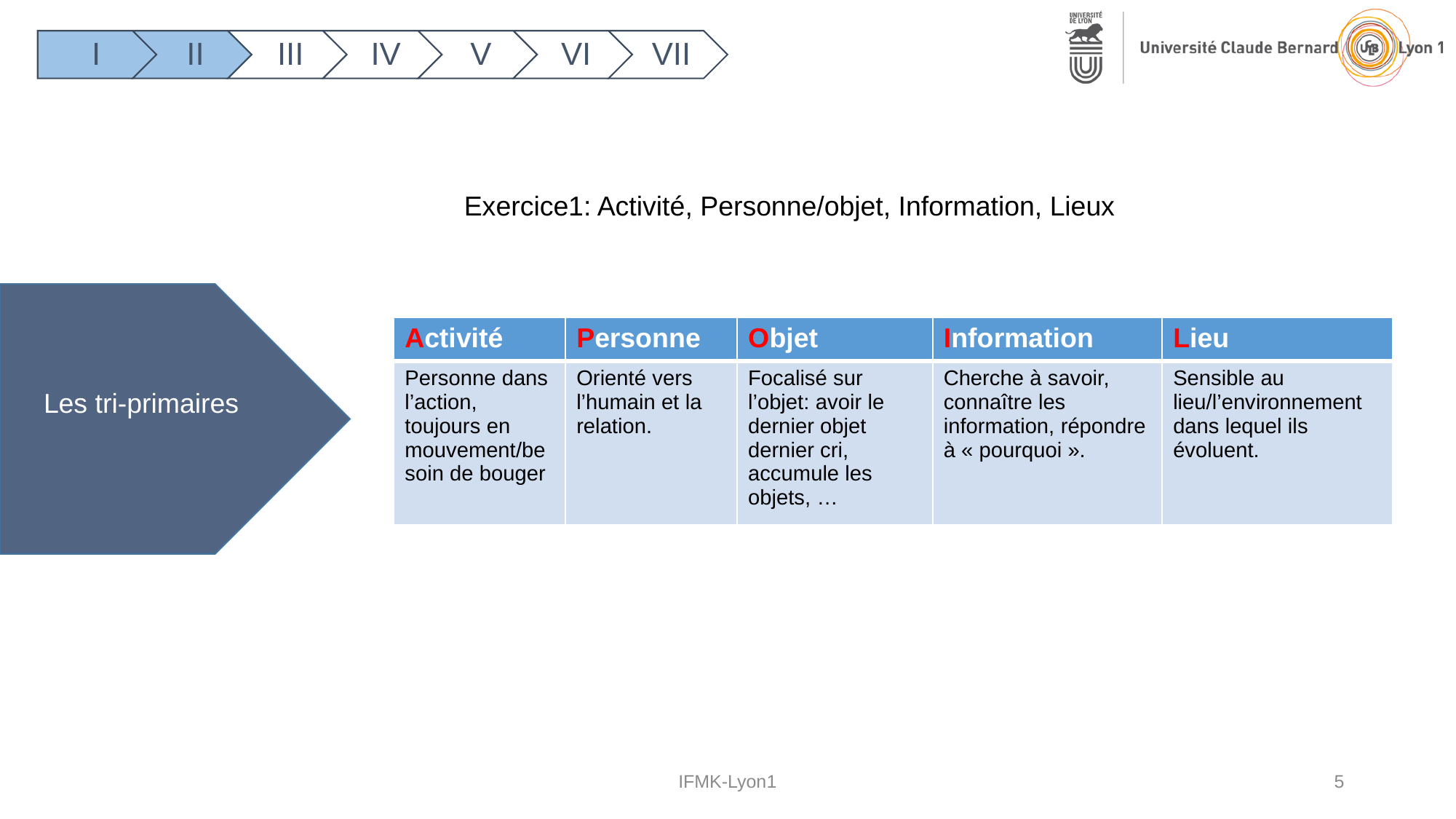

I
II
III
IV
V
VI
VII
Exercice1: Activité, Personne/objet, Information, Lieux
Les tri-primaires

| Activité | Personne | Objet | Information | Lieu |
| --- | --- | --- | --- | --- |
| Personne dans l’action, toujours en mouvement/besoin de bouger | Orienté vers l’humain et la relation. | Focalisé sur l’objet: avoir le dernier objet dernier cri, accumule les objets, … | Cherche à savoir, connaître les information, répondre à « pourquoi ». | Sensible au lieu/l’environnement dans lequel ils évoluent. |
IFMK-Lyon1
5